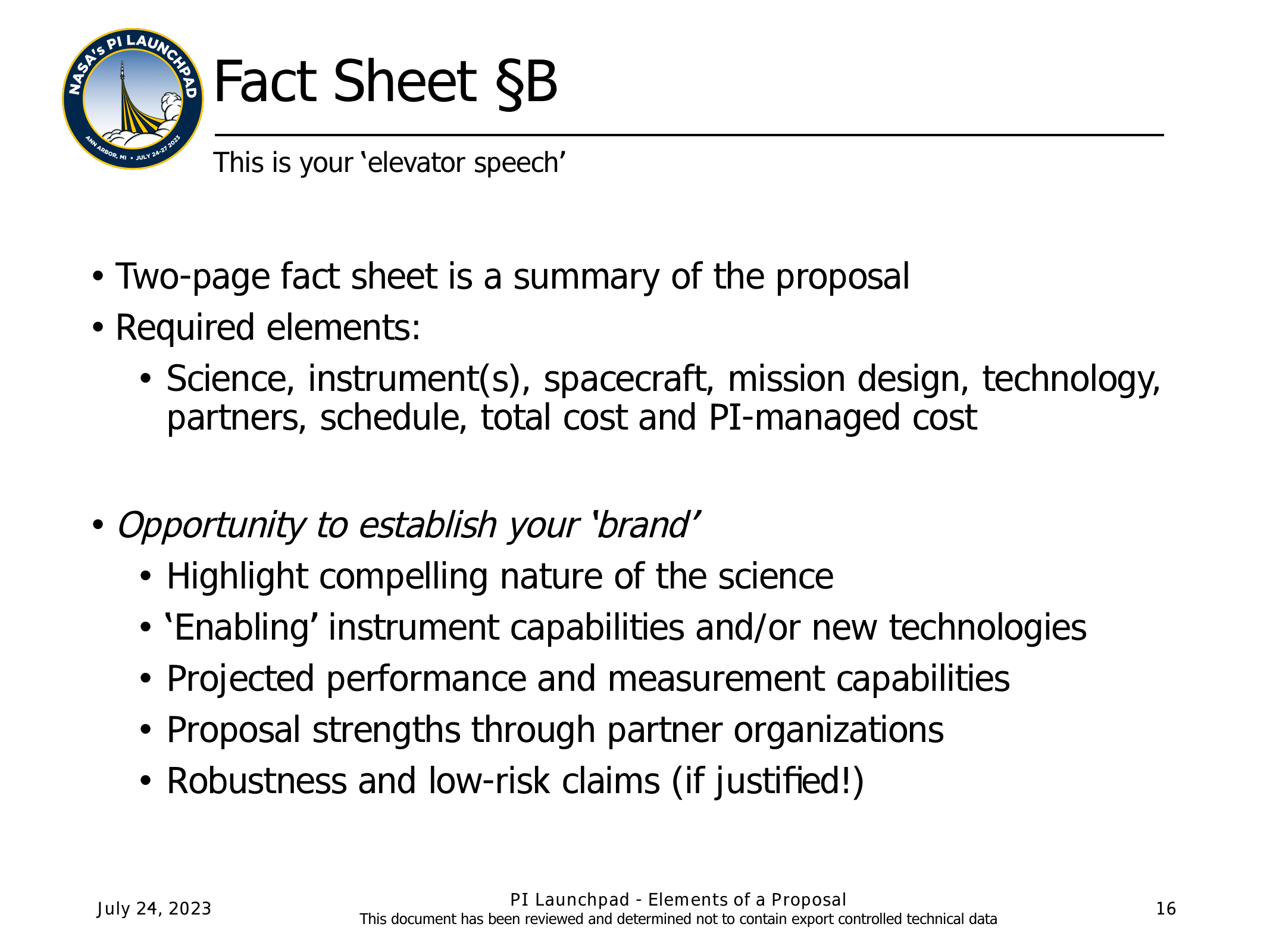

# Fact Sheet §B
This is your ‘elevator speech’
Two-page fact sheet is a summary of the proposal
Required elements:
Science, instrument(s), spacecraft, mission design, technology, partners, schedule, total cost and PI-managed cost

Opportunity to establish your ‘brand’
Highlight compelling nature of the science
‘Enabling’ instrument capabilities and/or new technologies
Projected performance and measurement capabilities
Proposal strengths through partner organizations
Robustness and low-risk claims (if justified!)

July 24, 2023
PI Launchpad - Elements of a Proposal
This document has been reviewed and determined not to contain export controlled technical data
16